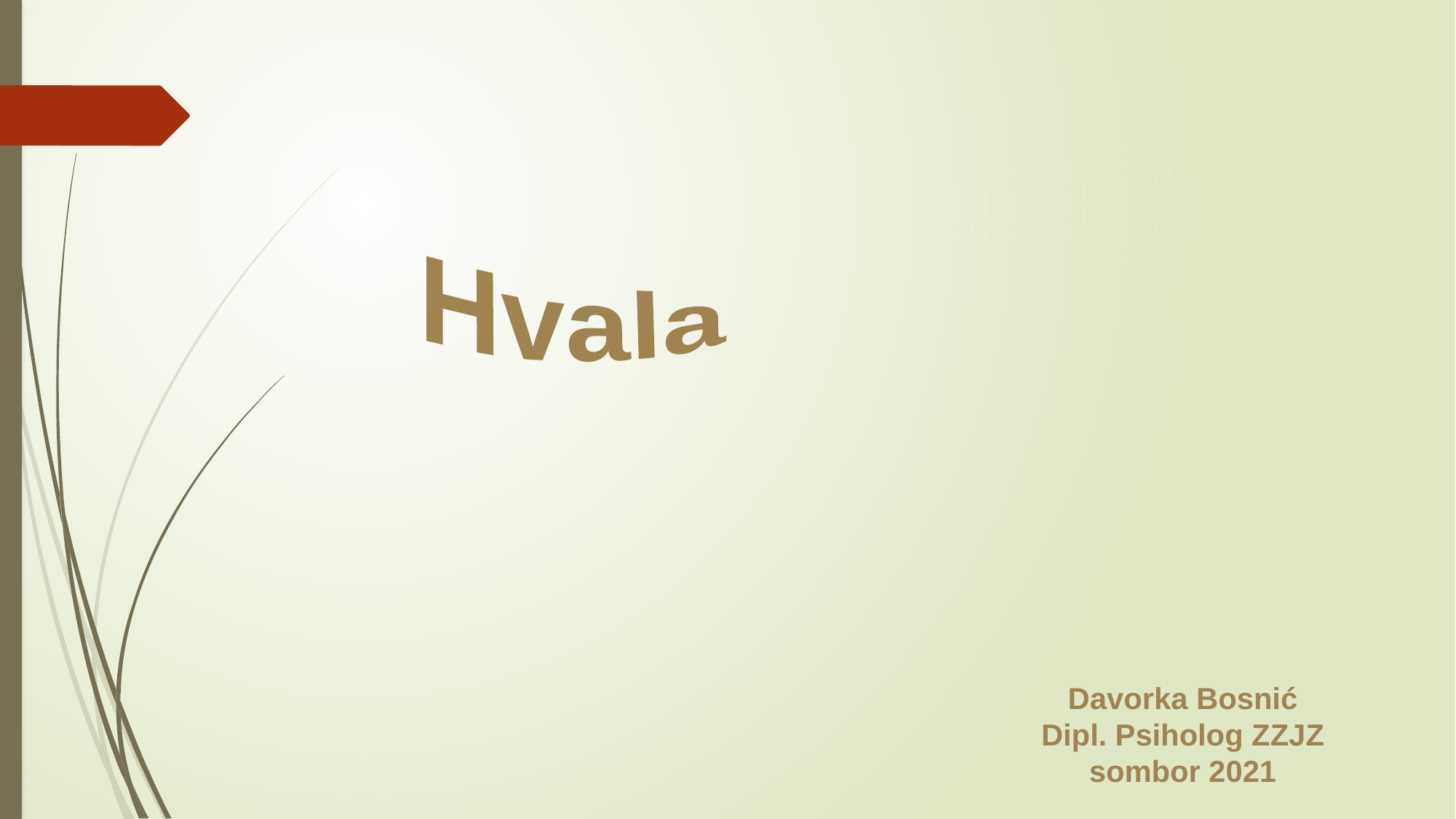

Hvala
Davorka Bosnić
Dipl. Psiholog ZZJZ sombor 2021